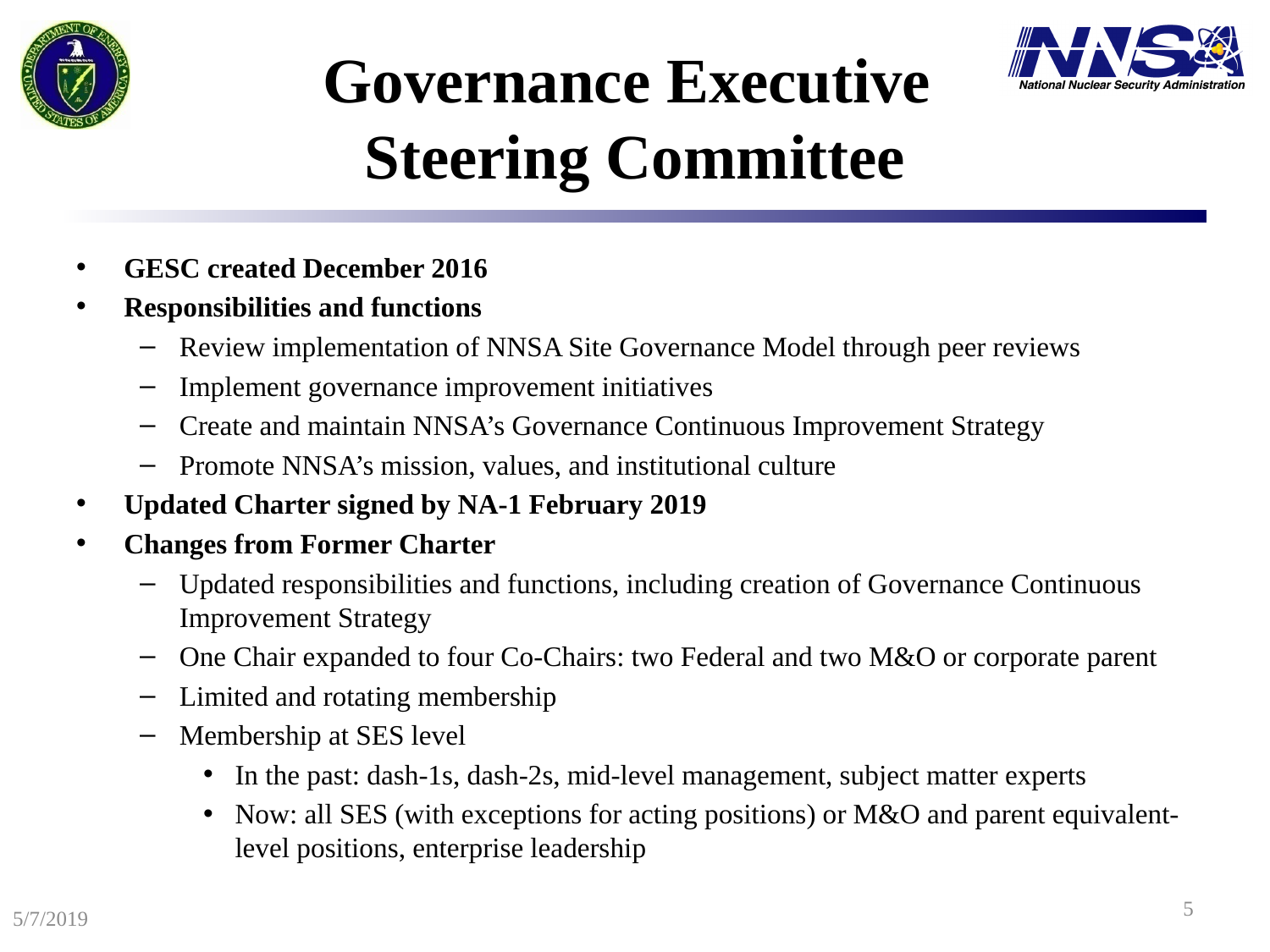

Governance Executive
Steering Committee
GESC created December 2016
Responsibilities and functions
Review implementation of NNSA Site Governance Model through peer reviews
Implement governance improvement initiatives
Create and maintain NNSA’s Governance Continuous Improvement Strategy
Promote NNSA’s mission, values, and institutional culture
Updated Charter signed by NA-1 February 2019
Changes from Former Charter
Updated responsibilities and functions, including creation of Governance Continuous Improvement Strategy
One Chair expanded to four Co-Chairs: two Federal and two M&O or corporate parent
Limited and rotating membership
Membership at SES level
In the past: dash-1s, dash-2s, mid-level management, subject matter experts
Now: all SES (with exceptions for acting positions) or M&O and parent equivalent-level positions, enterprise leadership
5
5/7/2019